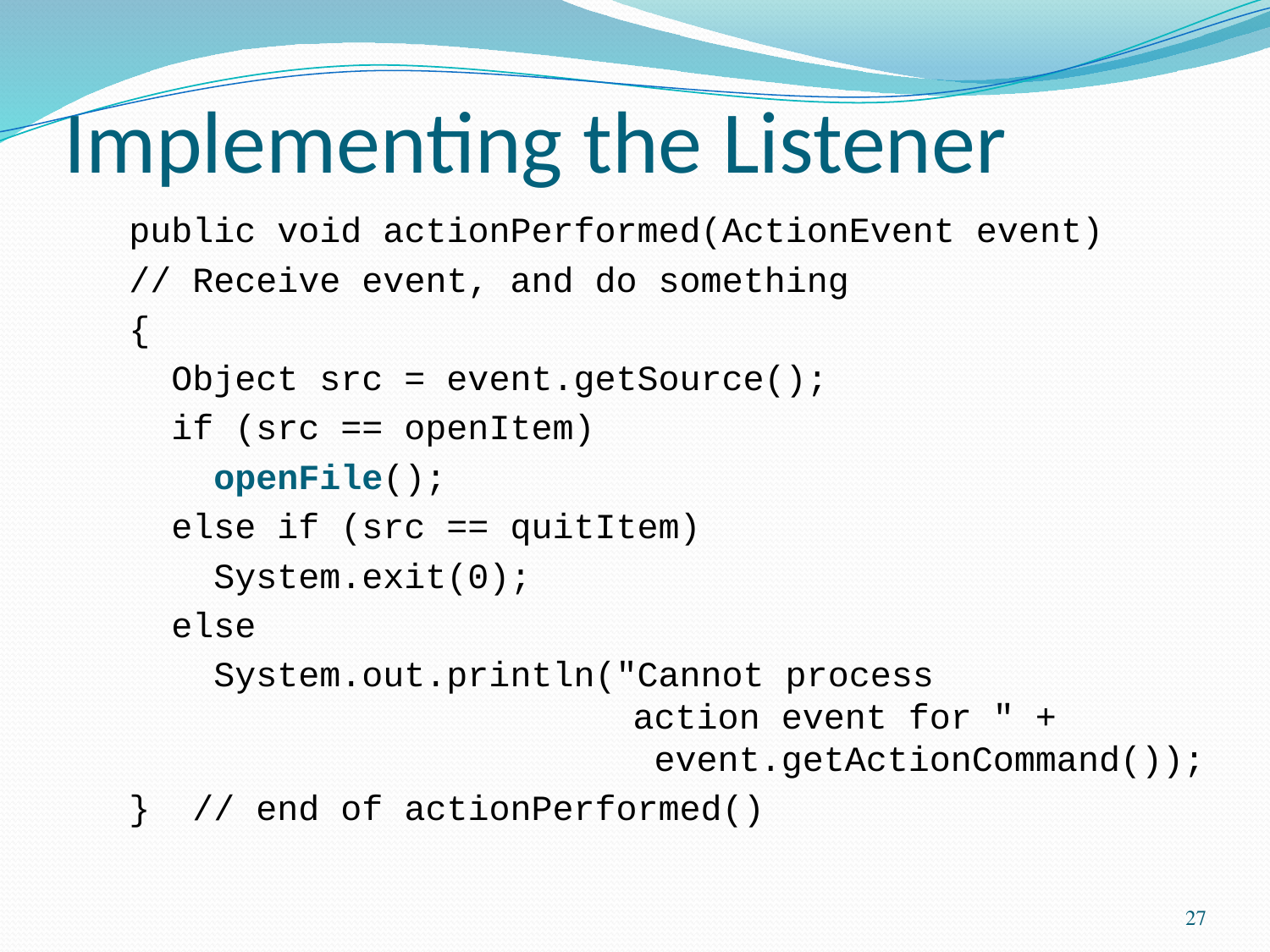

# Implementing the Listener
  public void actionPerformed(ActionEvent event)
  // Receive event, and do something
  {
    Object src = event.getSource();
    if (src == openItem)
      openFile();
    else if (src == quitItem)
      System.exit(0);
    else
      System.out.println("Cannot process
                        action event for " +
                         event.getActionCommand());
  }  // end of actionPerformed()
27